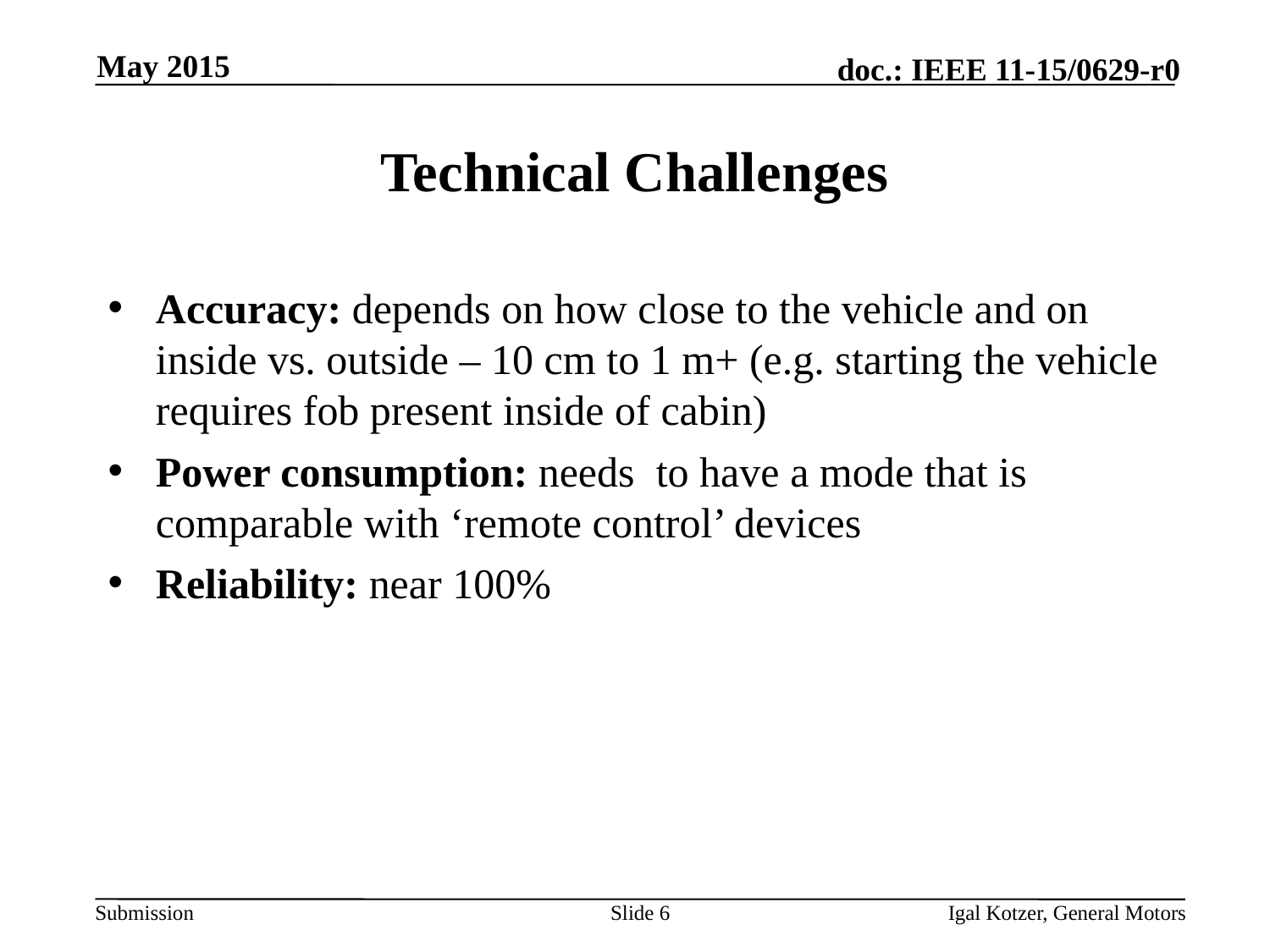

May 2015
# Technical Challenges
Accuracy: depends on how close to the vehicle and on inside vs. outside – 10 cm to 1 m+ (e.g. starting the vehicle requires fob present inside of cabin)
Power consumption: needs  to have a mode that is comparable with ‘remote control’ devices
Reliability: near 100%

Slide 6
Igal Kotzer, General Motors